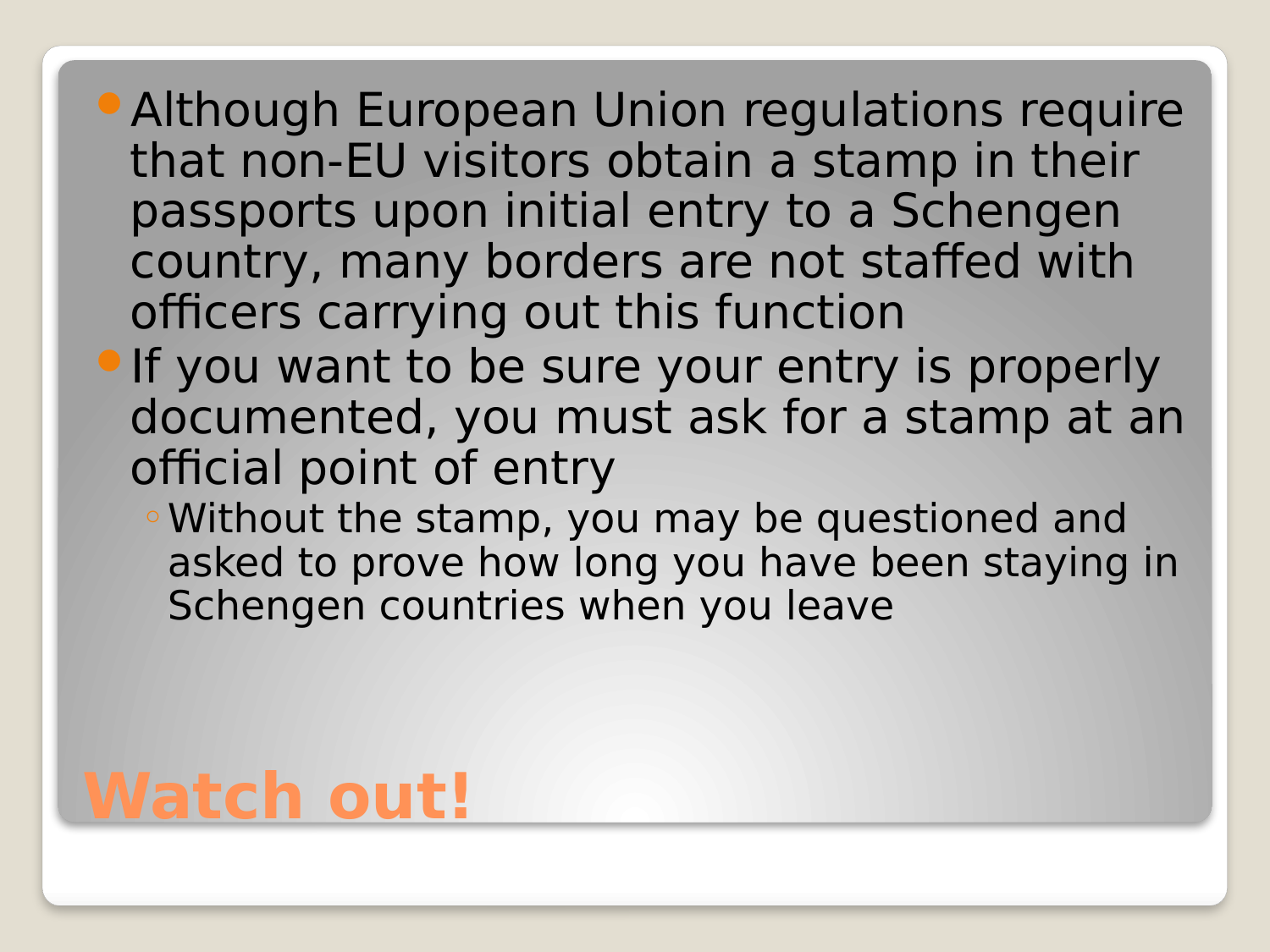

Although European Union regulations require that non-EU visitors obtain a stamp in their passports upon initial entry to a Schengen country, many borders are not staffed with officers carrying out this function
If you want to be sure your entry is properly documented, you must ask for a stamp at an official point of entry
Without the stamp, you may be questioned and asked to prove how long you have been staying in Schengen countries when you leave
# Watch out!